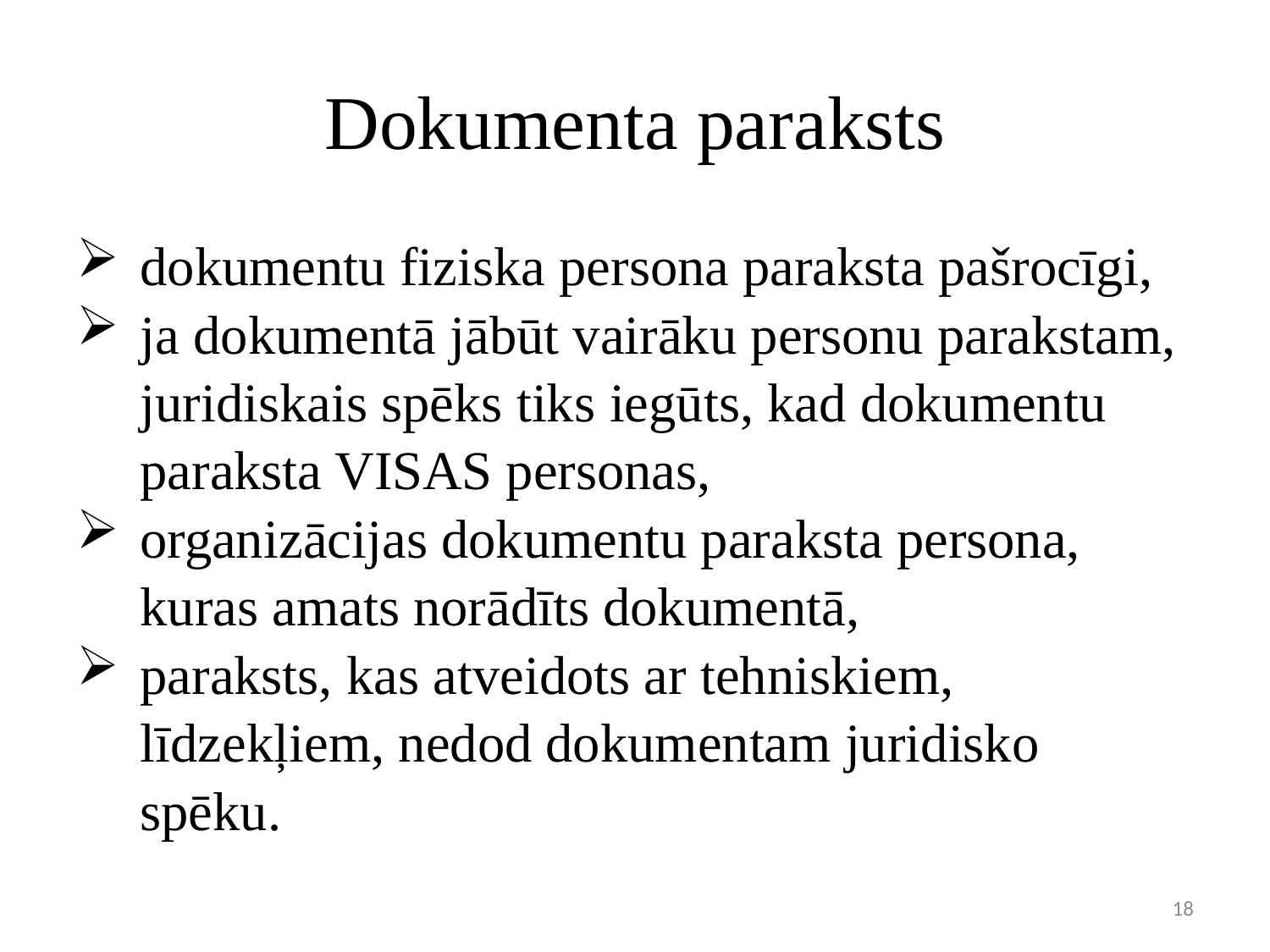

# Dokumenta paraksts
dokumentu fiziska persona paraksta pašrocīgi,
ja dokumentā jābūt vairāku personu parakstam, juridiskais spēks tiks iegūts, kad dokumentu paraksta VISAS personas,
organizācijas dokumentu paraksta persona, kuras amats norādīts dokumentā,
paraksts, kas atveidots ar tehniskiem, līdzekļiem, nedod dokumentam juridisko spēku.
18